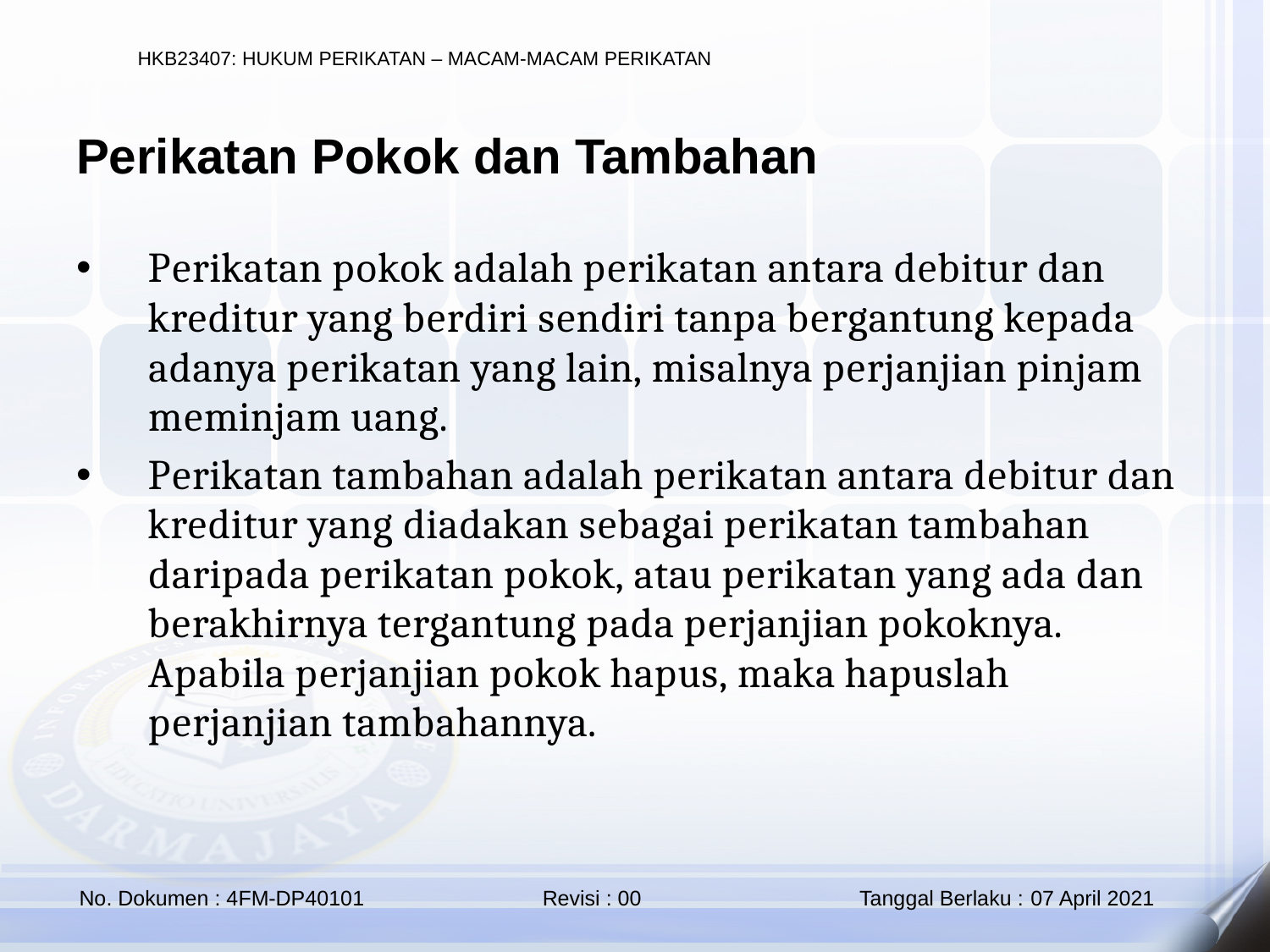

Perikatan Pokok dan Tambahan
Perikatan pokok adalah perikatan antara debitur dan kreditur yang berdiri sendiri tanpa bergantung kepada adanya perikatan yang lain, misalnya perjanjian pinjam meminjam uang.
Perikatan tambahan adalah perikatan antara debitur dan kreditur yang diadakan sebagai perikatan tambahan daripada perikatan pokok, atau perikatan yang ada dan berakhirnya tergantung pada perjanjian pokoknya. Apabila perjanjian pokok hapus, maka hapuslah perjanjian tambahannya.